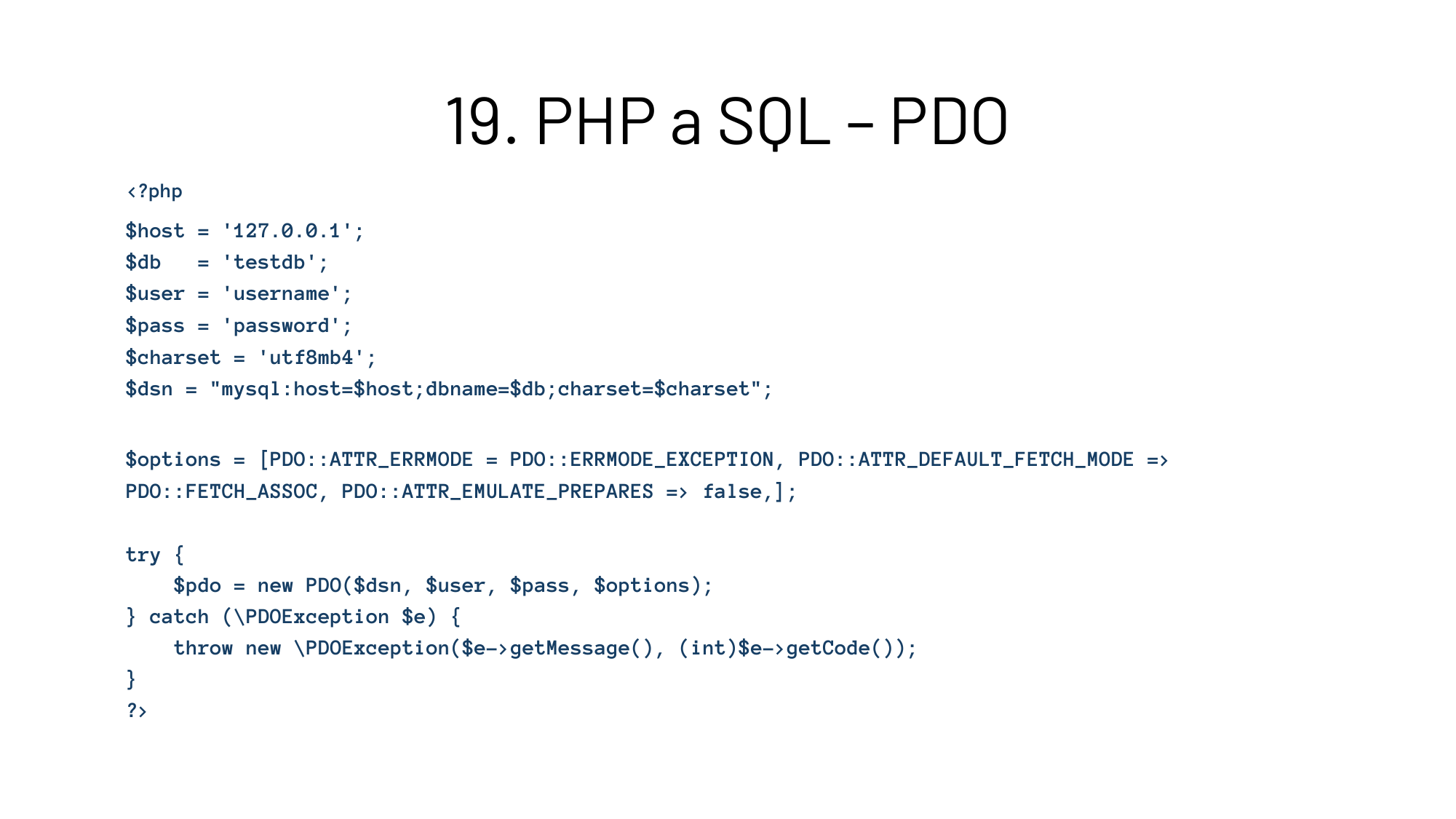

# 19. PHP a SQL – PDO
<?php
$host = '127.0.0.1';
$db   = 'testdb';
$user = 'username';
$pass = 'password';
$charset = 'utf8mb4';
$dsn = "mysql:host=$host;dbname=$db;charset=$charset";
$options = [PDO::ATTR_ERRMODE = PDO::ERRMODE_EXCEPTION, PDO::ATTR_DEFAULT_FETCH_MODE => PDO::FETCH_ASSOC, PDO::ATTR_EMULATE_PREPARES => false,];
try {
    $pdo = new PDO($dsn, $user, $pass, $options);
} catch (\PDOException $e) {
    throw new \PDOException($e->getMessage(), (int)$e->getCode());
}
?>